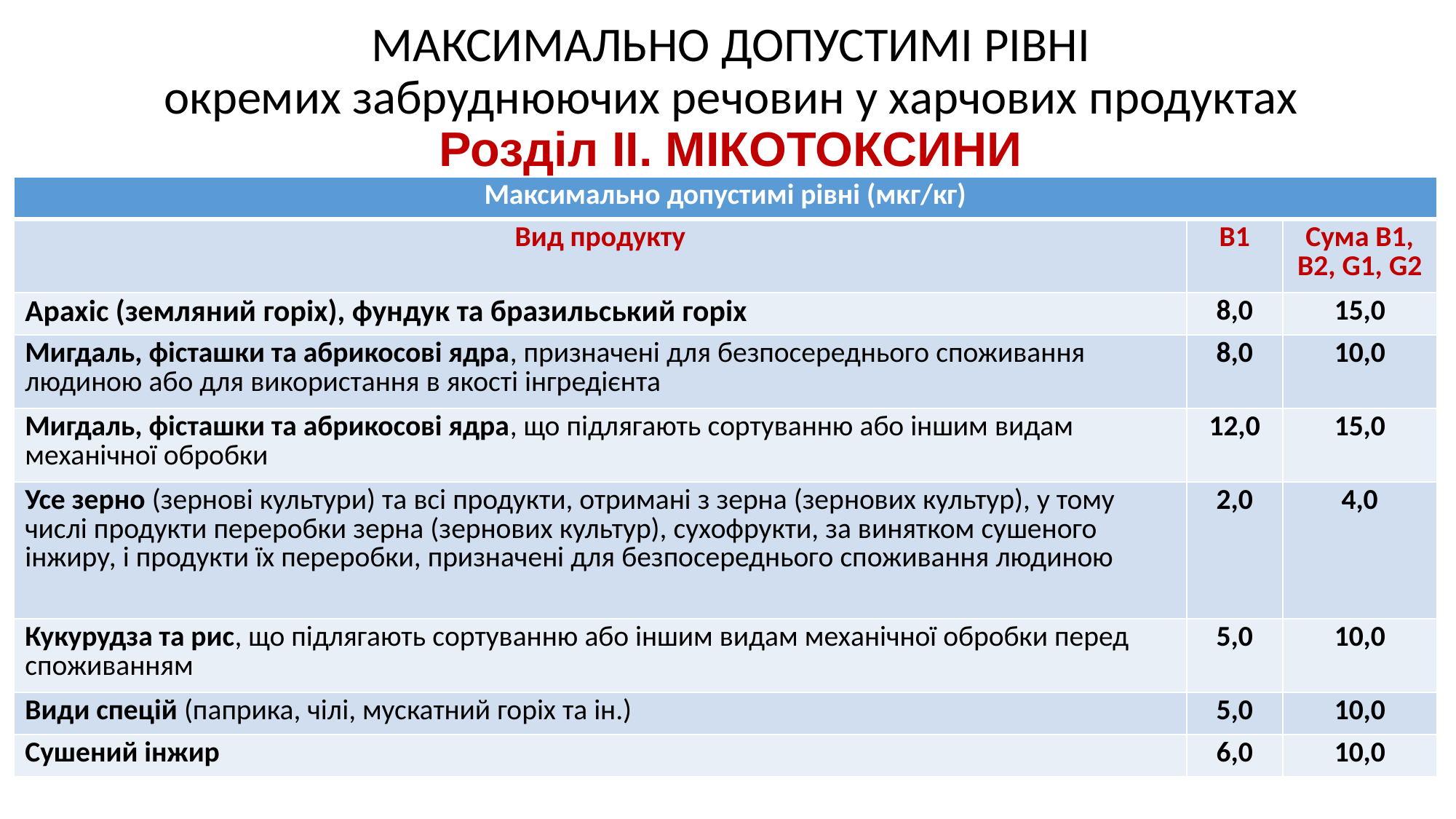

# МАКСИМАЛЬНО ДОПУСТИМІ РІВНІ окремих забруднюючих речовин у харчових продуктах Розділ ІІ. МІКОТОКСИНИ
| Максимально допустимі рівні (мкг/кг) |  |  |
| --- | --- | --- |
| Вид продукту | В1 | Сума В1, В2, G1, G2 |
| Арахіс (земляний горіх), фундук та бразильський горіх | 8,0 | 15,0 |
| Мигдаль, фісташки та абрикосові ядра, призначені для безпосереднього споживання людиною або для використання в якості інгредієнта | 8,0 | 10,0 |
| Мигдаль, фісташки та абрикосові ядра, що підлягають сортуванню або іншим видам механічної обробки | 12,0 | 15,0 |
| Усе зерно (зернові культури) та всі продукти, отримані з зерна (зернових культур), у тому числі продукти переробки зерна (зернових культур), сухофрукти, за винятком сушеного інжиру, і продукти їх переробки, призначені для безпосереднього споживання людиною | 2,0 | 4,0 |
| Кукурудза та рис, що підлягають сортуванню або іншим видам механічної обробки перед споживанням | 5,0 | 10,0 |
| Види спецій (паприка, чілі, мускатний горіх та ін.) | 5,0 | 10,0 |
| Сушений інжир | 6,0 | 10,0 |